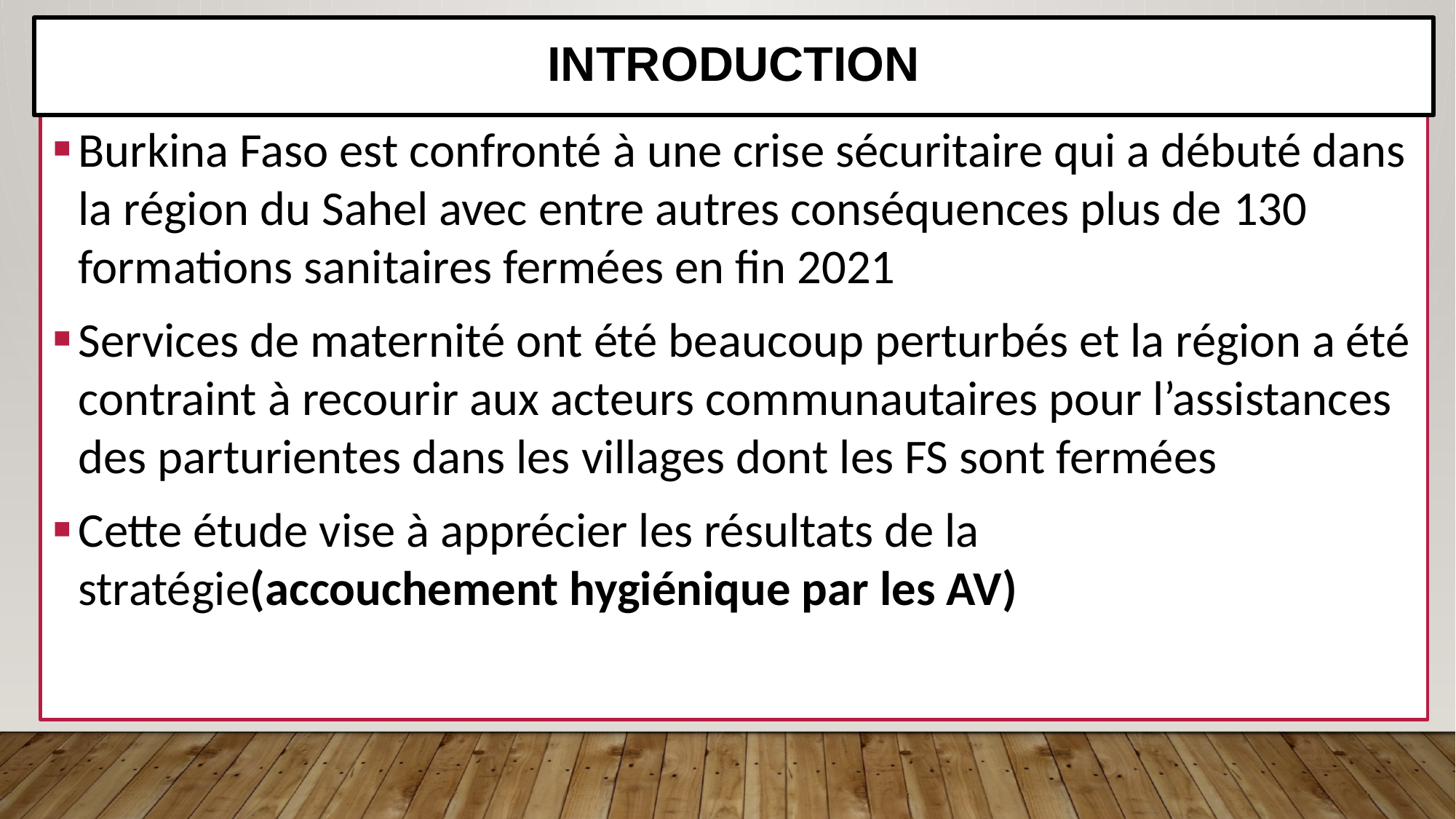

INTRODUCTION
Burkina Faso est confronté à une crise sécuritaire qui a débuté dans la région du Sahel avec entre autres conséquences plus de 130  formations sanitaires fermées en fin 2021
Services de maternité ont été beaucoup perturbés et la région a été contraint à recourir aux acteurs communautaires pour l’assistances des parturientes dans les villages dont les FS sont fermées
Cette étude vise à apprécier les résultats de la stratégie(accouchement hygiénique par les AV)